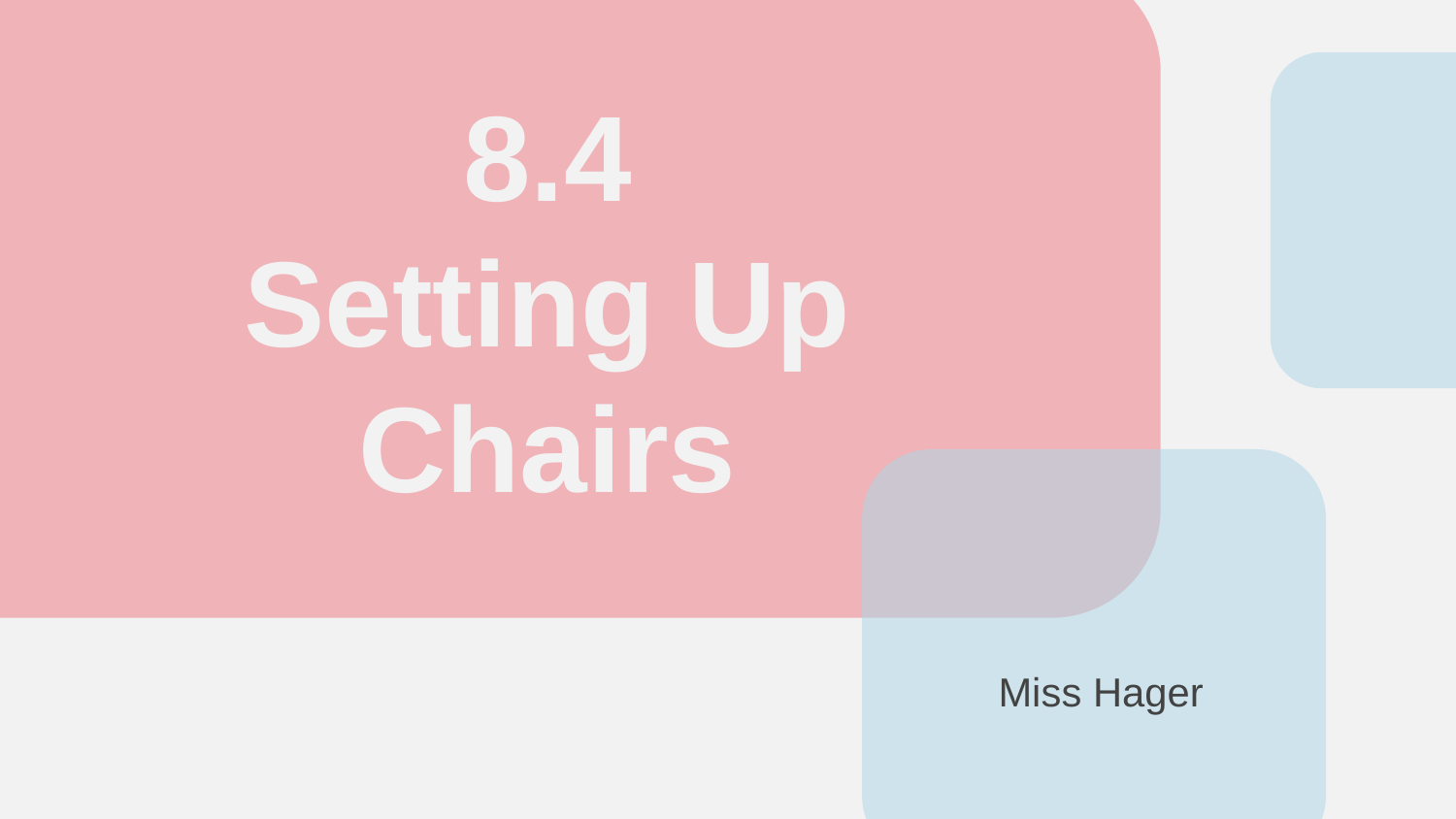

# 8.4 Setting Up Chairs
Miss Hager